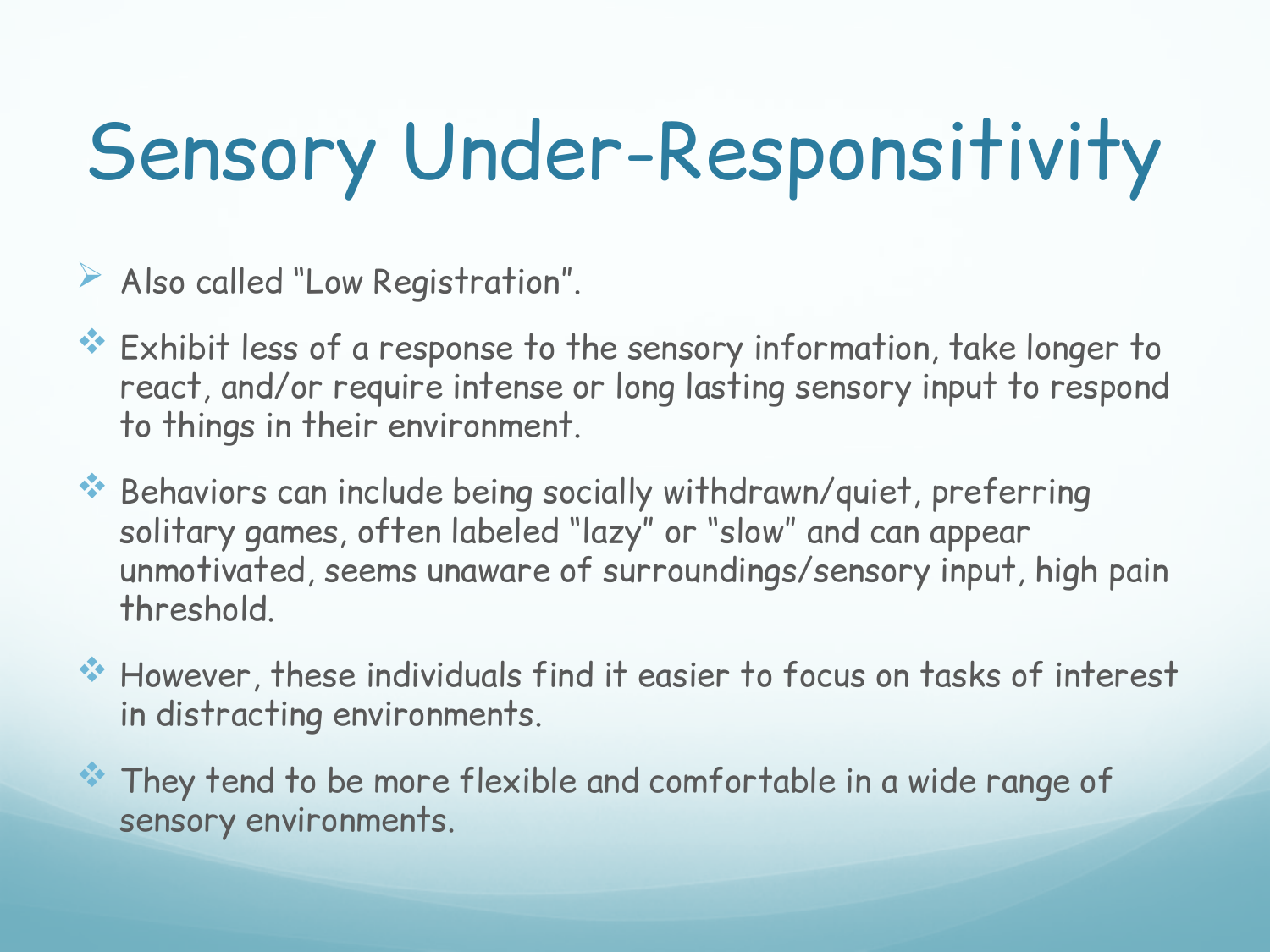

# Sensory Under-Responsitivity
Also called “Low Registration”.
Exhibit less of a response to the sensory information, take longer to react, and/or require intense or long lasting sensory input to respond to things in their environment.
Behaviors can include being socially withdrawn/quiet, preferring solitary games, often labeled “lazy” or “slow” and can appear unmotivated, seems unaware of surroundings/sensory input, high pain threshold.
However, these individuals find it easier to focus on tasks of interest in distracting environments.
They tend to be more flexible and comfortable in a wide range of sensory environments.